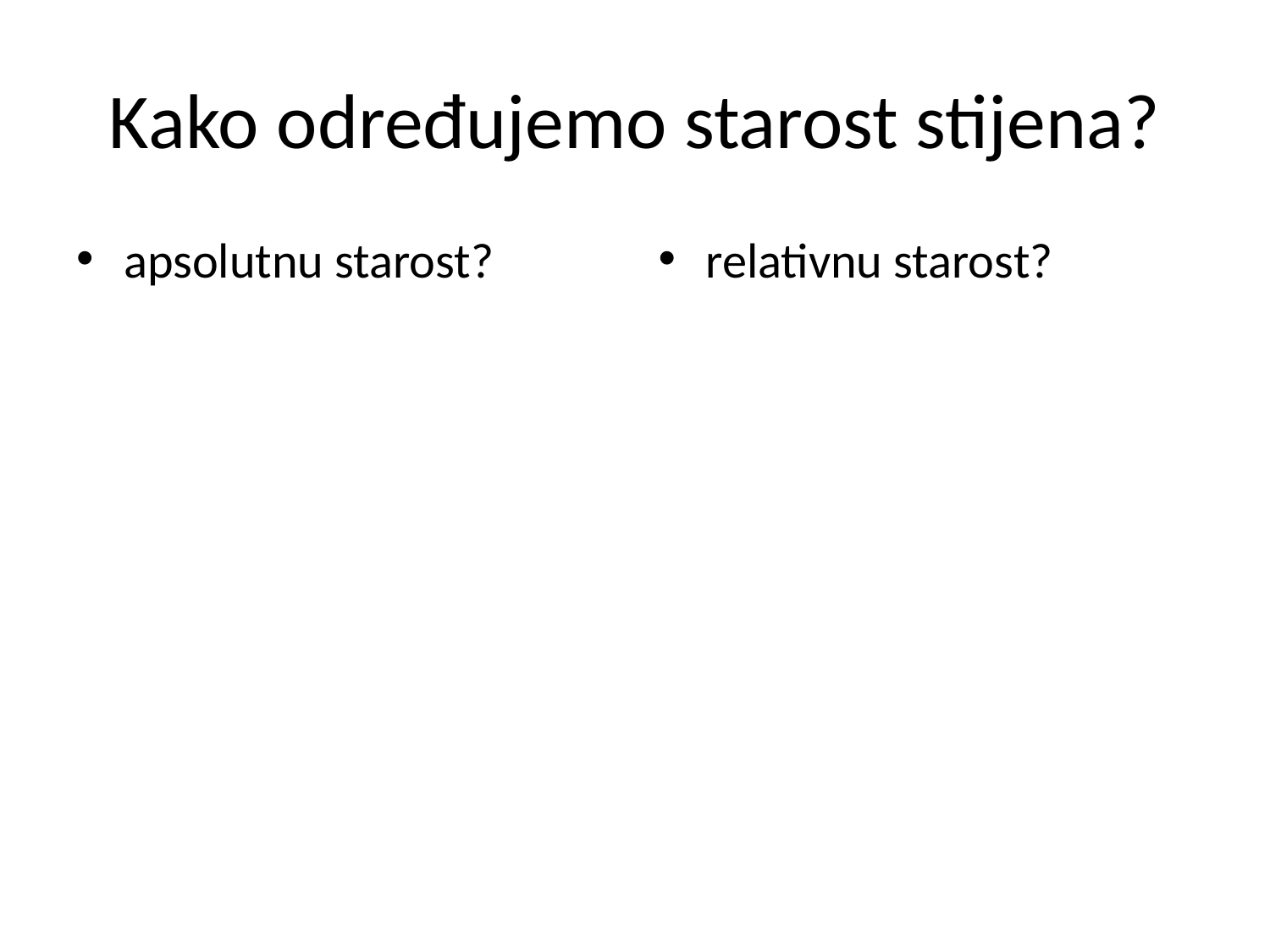

# Kako određujemo starost stijena?
apsolutnu starost?
relativnu starost?